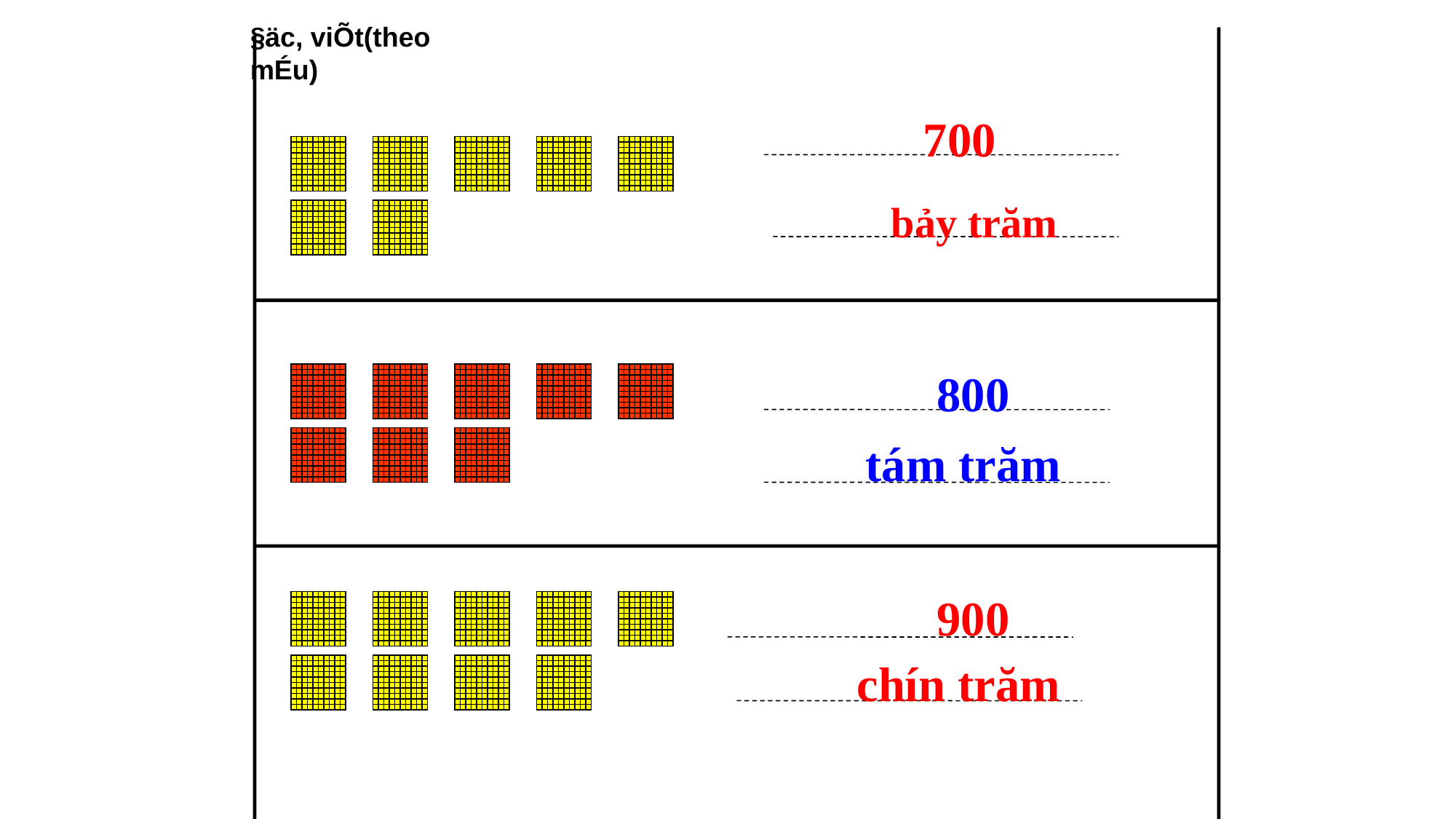

§äc, viÕt(theo mÉu)

700

bảy trăm

800

tám trăm

900

chín trăm